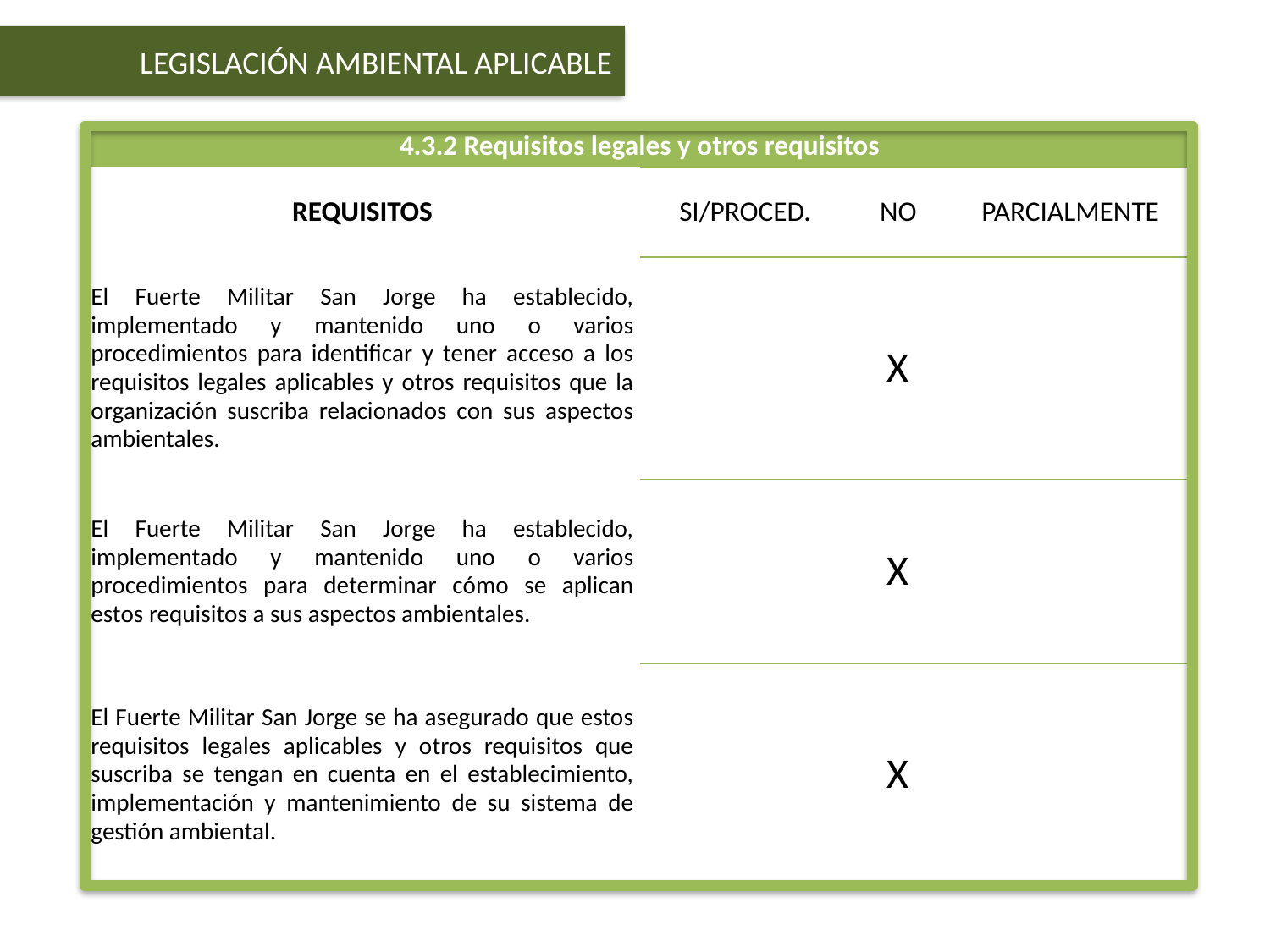

LEGISLACIÓN AMBIENTAL APLICABLE

| 4.3.2 Requisitos legales y otros requisitos |  |  |  |
| --- | --- | --- | --- |
| REQUISITOS | SI/PROCED. | NO | PARCIALMENTE |
| El Fuerte Militar San Jorge ha establecido, implementado y mantenido uno o varios procedimientos para identificar y tener acceso a los requisitos legales aplicables y otros requisitos que la organización suscriba relacionados con sus aspectos ambientales. |  | X |  |
| El Fuerte Militar San Jorge ha establecido, implementado y mantenido uno o varios procedimientos para determinar cómo se aplican estos requisitos a sus aspectos ambientales. |  | X |  |
| El Fuerte Militar San Jorge se ha asegurado que estos requisitos legales aplicables y otros requisitos que suscriba se tengan en cuenta en el establecimiento, implementación y mantenimiento de su sistema de gestión ambiental. |  | X |  |